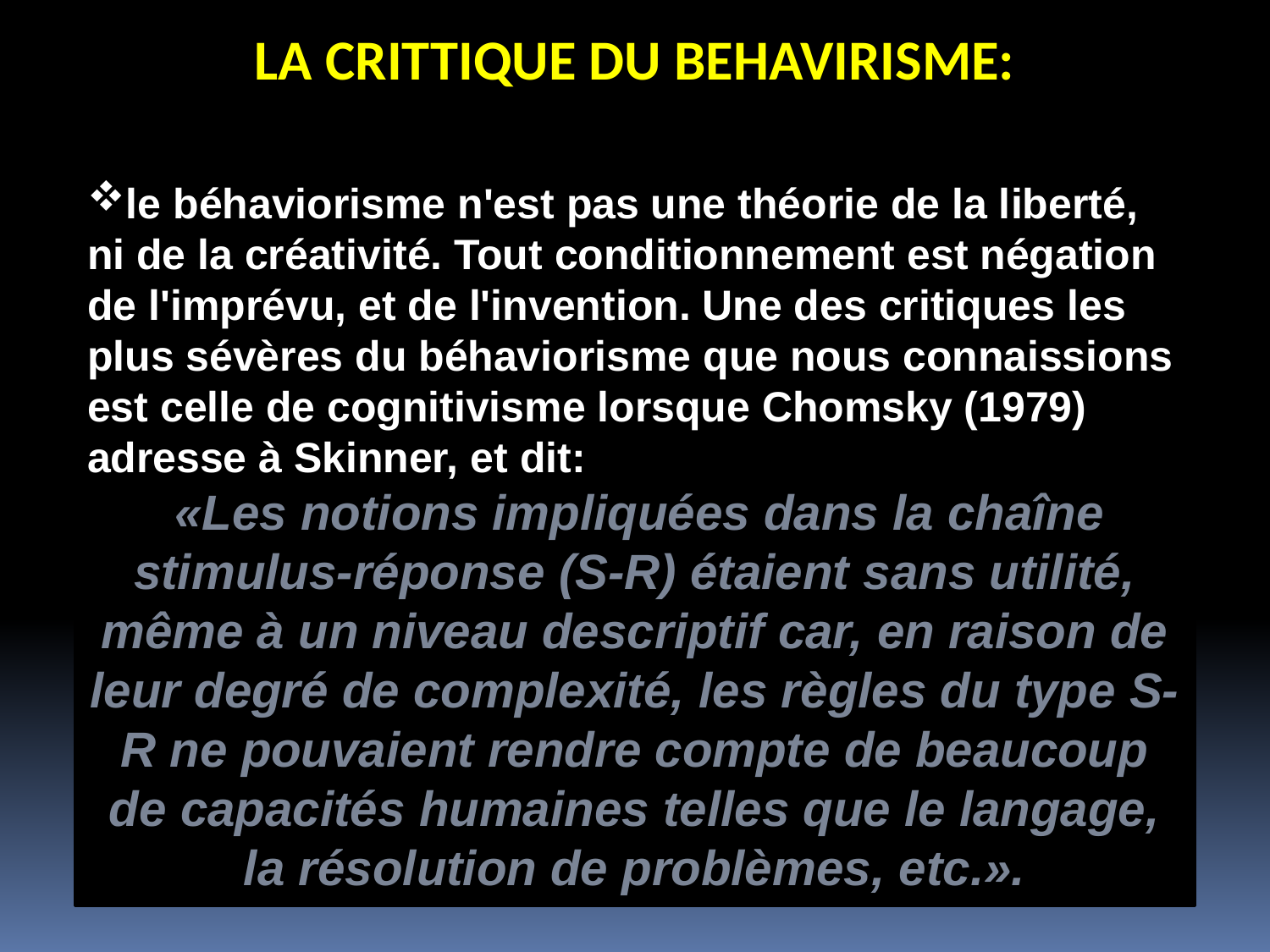

LA CRITTIQUE DU BEHAVIRISME:

le béhaviorisme n'est pas une théorie de la liberté, ni de la créativité. Tout conditionnement est négation de l'imprévu, et de l'invention. Une des critiques les plus sévères du béhaviorisme que nous connaissions est celle de cognitivisme lorsque Chomsky (1979) adresse à Skinner, et dit:
 «Les notions impliquées dans la chaîne stimulus-réponse (S-R) étaient sans utilité, même à un niveau descriptif car, en raison de leur degré de complexité, les règles du type S-R ne pouvaient rendre compte de beaucoup de capacités humaines telles que le langage, la résolution de problèmes, etc.».